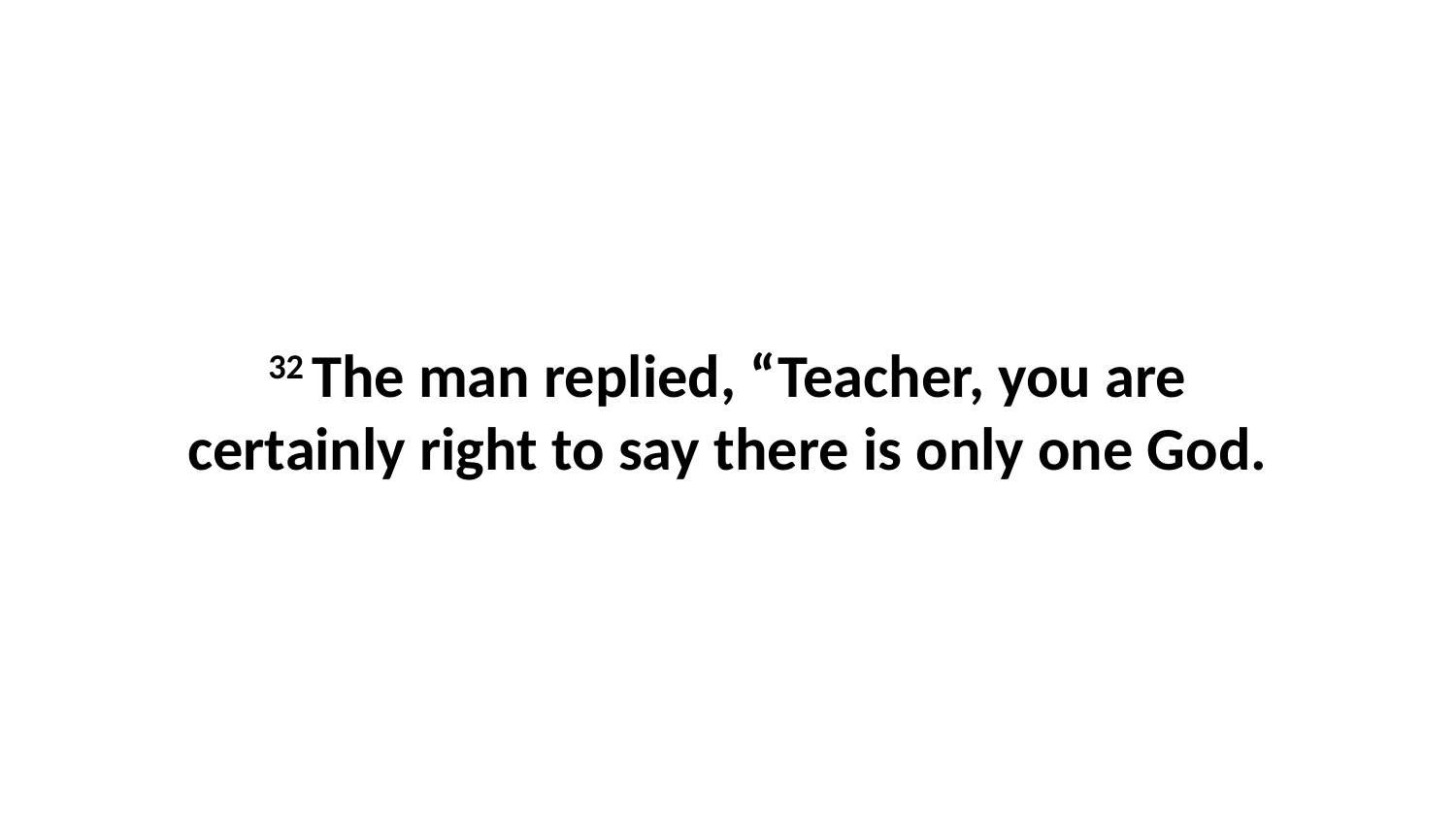

32 The man replied, “Teacher, you are certainly right to say there is only one God.